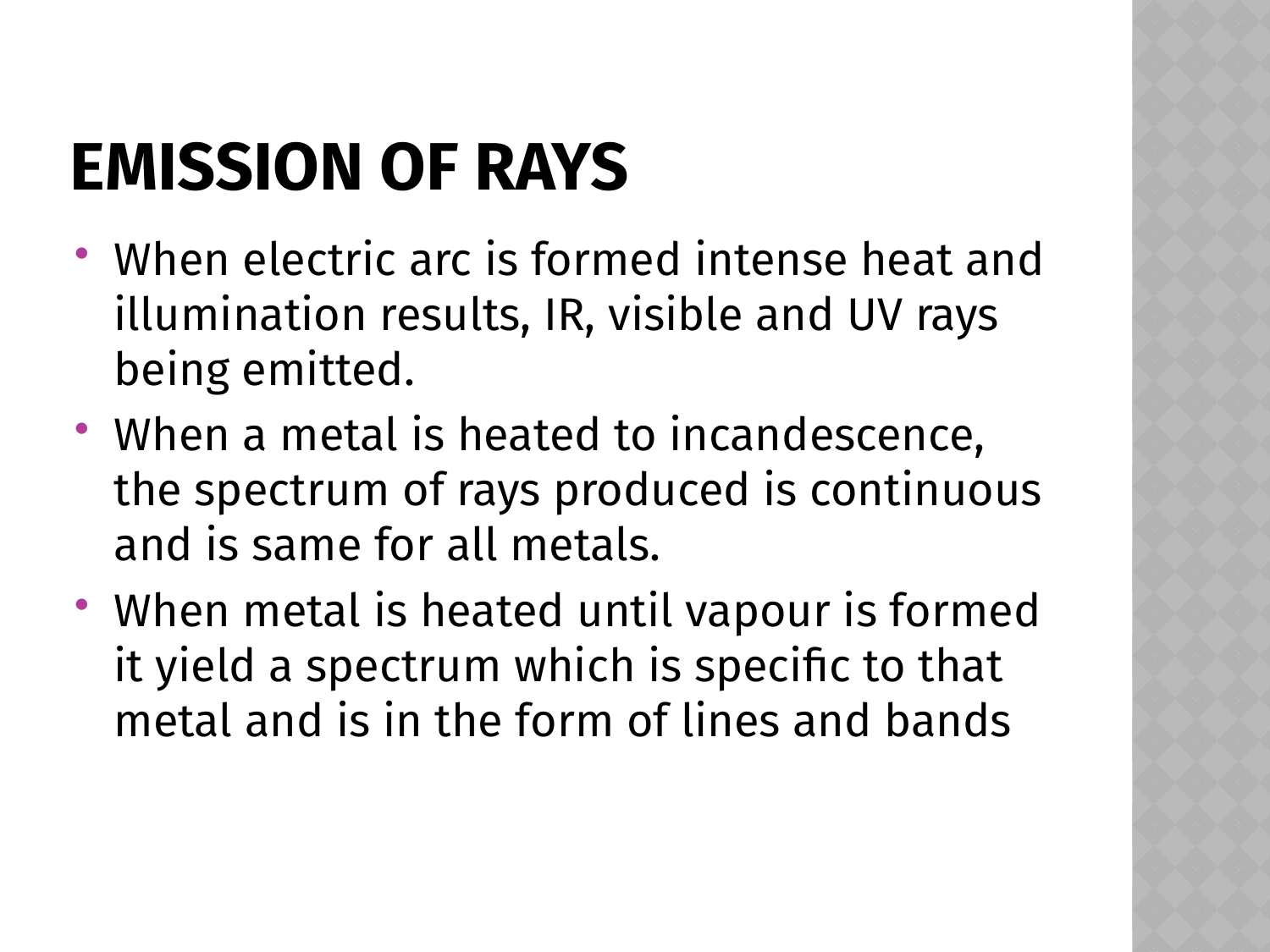

# Emission of rays
When electric arc is formed intense heat and illumination results, IR, visible and UV rays being emitted.
When a metal is heated to incandescence, the spectrum of rays produced is continuous and is same for all metals.
When metal is heated until vapour is formed it yield a spectrum which is specific to that metal and is in the form of lines and bands